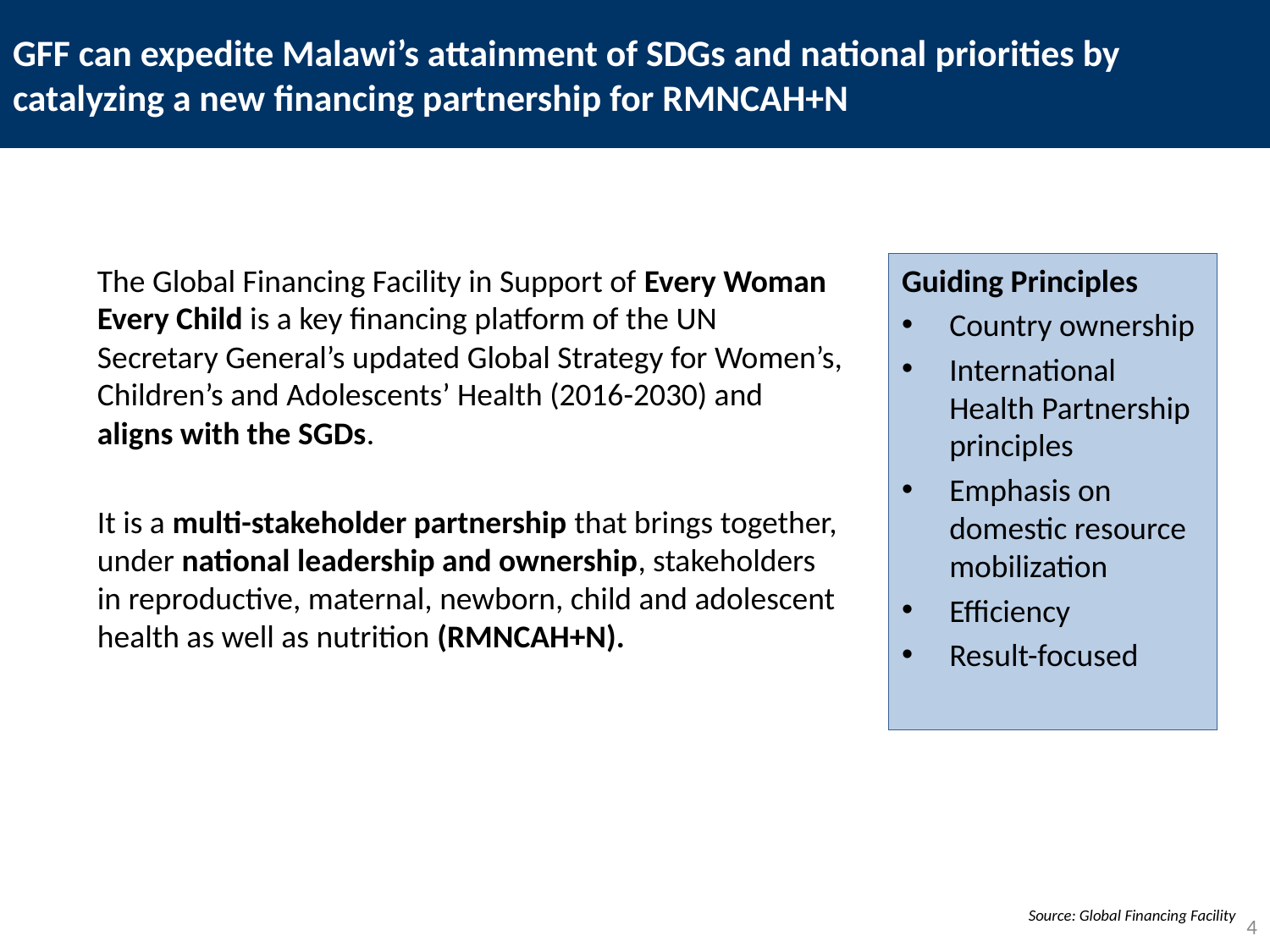

# GFF can expedite Malawi’s attainment of SDGs and national priorities by catalyzing a new financing partnership for RMNCAH+N
The Global Financing Facility in Support of Every Woman Every Child is a key financing platform of the UN Secretary General’s updated Global Strategy for Women’s, Children’s and Adolescents’ Health (2016-2030) and aligns with the SGDs.

It is a multi-stakeholder partnership that brings together, under national leadership and ownership, stakeholders in reproductive, maternal, newborn, child and adolescent health as well as nutrition (RMNCAH+N).

Guiding Principles
Country ownership
International Health Partnership principles
Emphasis on domestic resource mobilization
Efficiency
Result-focused

Source: Global Financing Facility